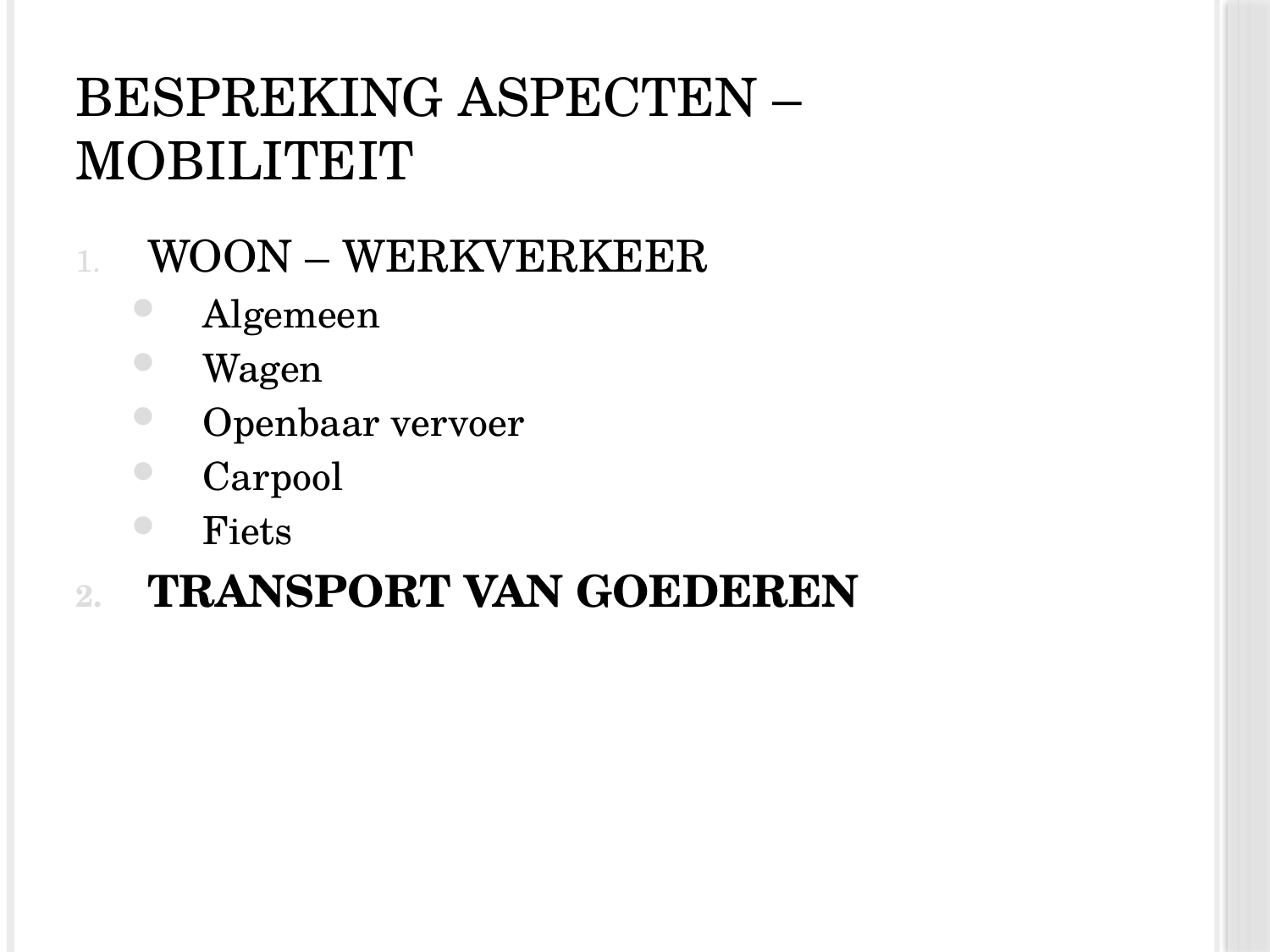

# Bespreking aspecten – mobiliteit
Woon – werkverkeer
Algemeen
Wagen
Openbaar vervoer
Carpool
Fiets
Transport van goederen